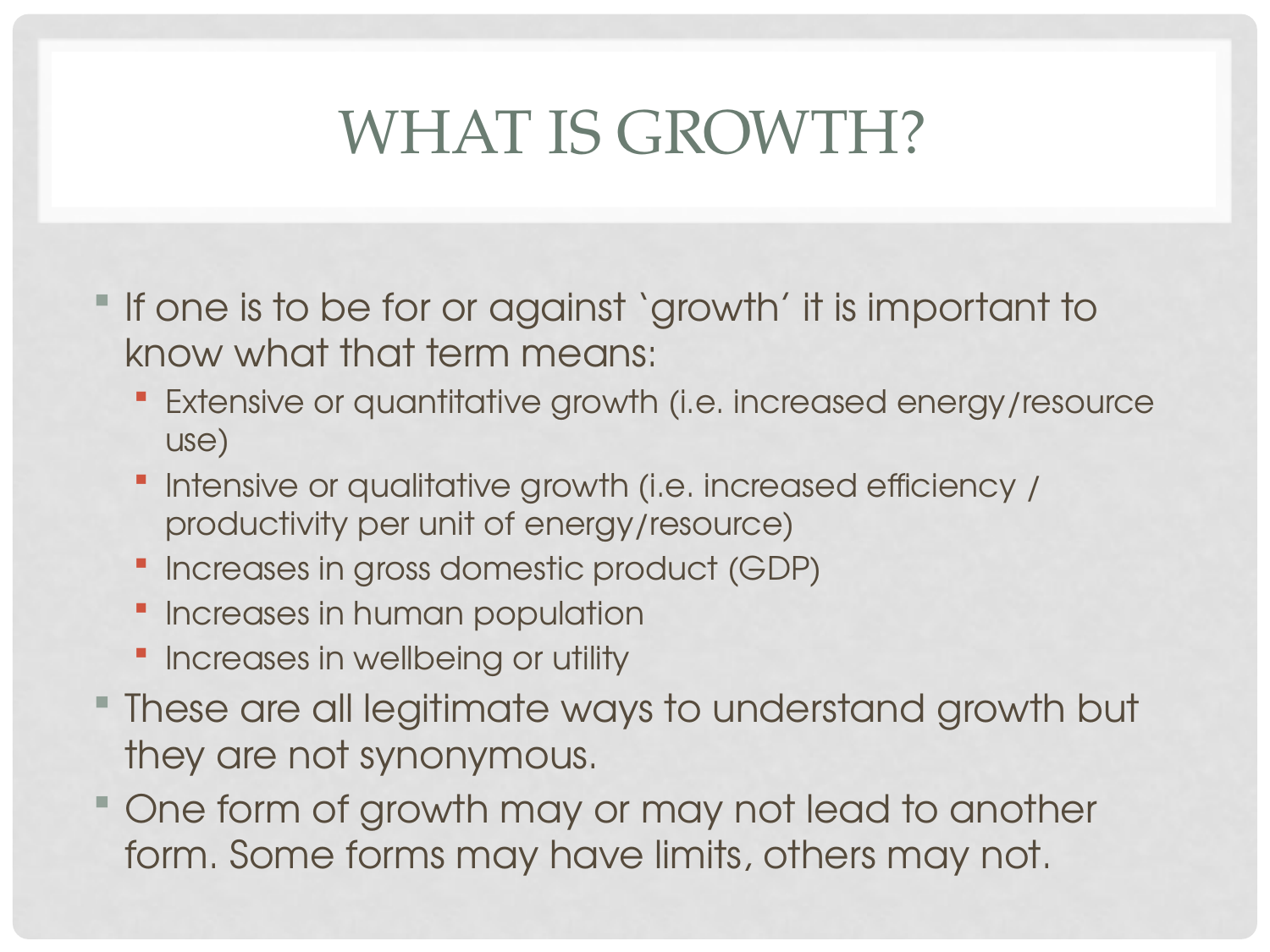

# What is Growth?
If one is to be for or against ‘growth’ it is important to know what that term means:
Extensive or quantitative growth (i.e. increased energy/resource use)
Intensive or qualitative growth (i.e. increased efficiency / productivity per unit of energy/resource)
Increases in gross domestic product (GDP)
Increases in human population
Increases in wellbeing or utility
These are all legitimate ways to understand growth but they are not synonymous.
One form of growth may or may not lead to another form. Some forms may have limits, others may not.